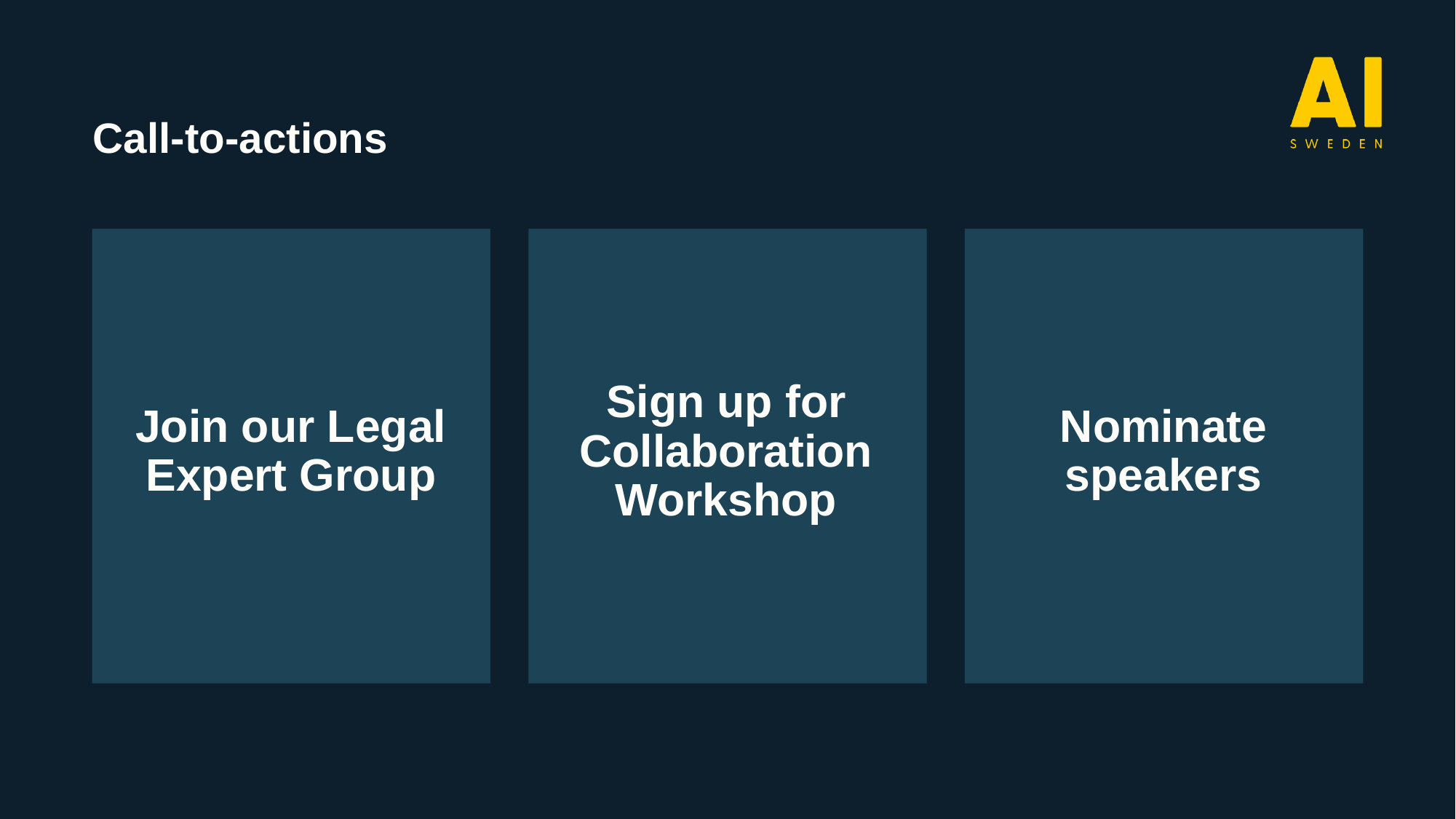

Call-to-actions
# Join our Legal Expert Group
Sign up for Collaboration Workshop
Nominate speakers